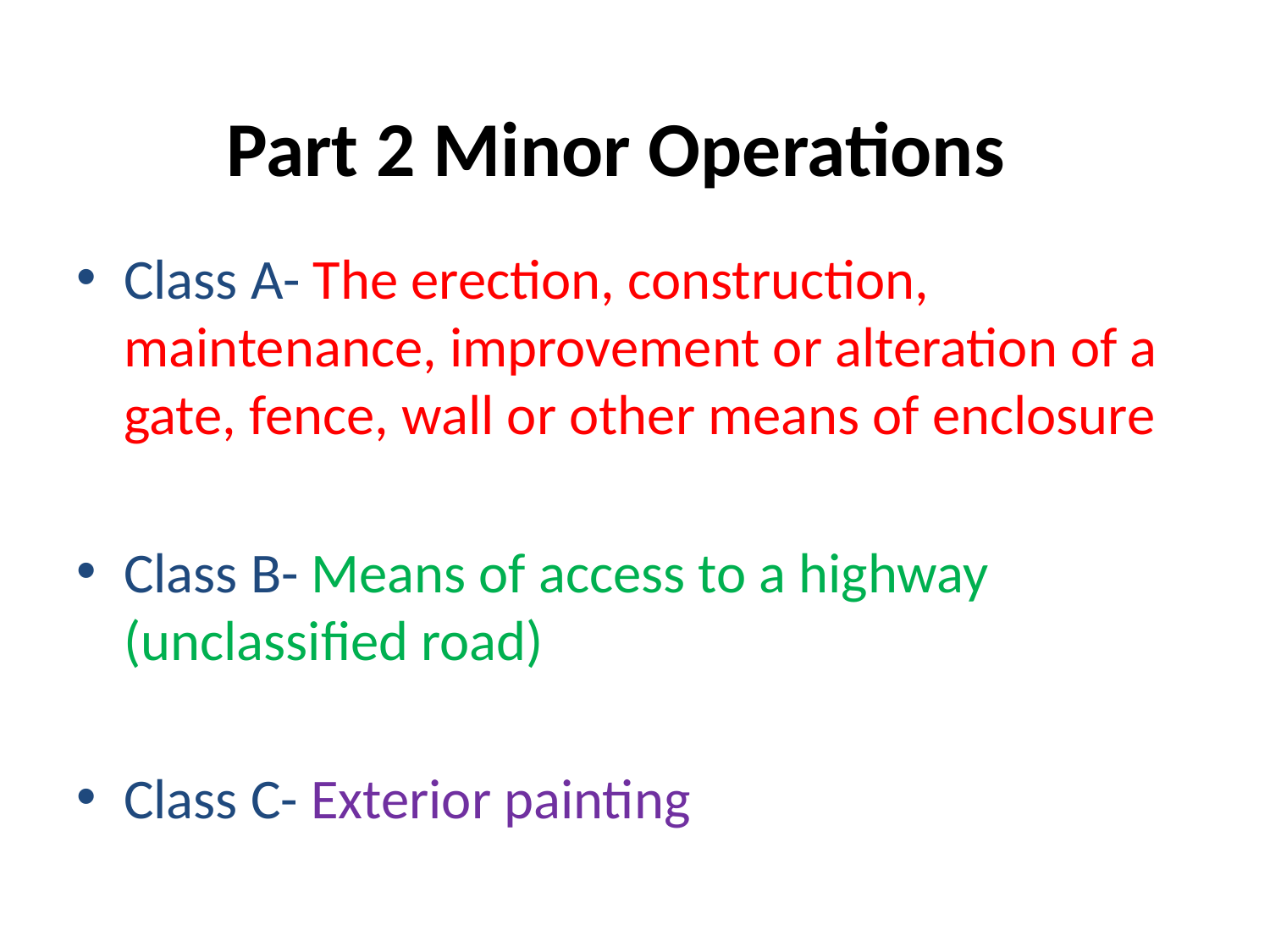

# Part 2 Minor Operations
Class A- The erection, construction, maintenance, improvement or alteration of a gate, fence, wall or other means of enclosure

Class B- Means of access to a highway (unclassified road)

Class C- Exterior painting